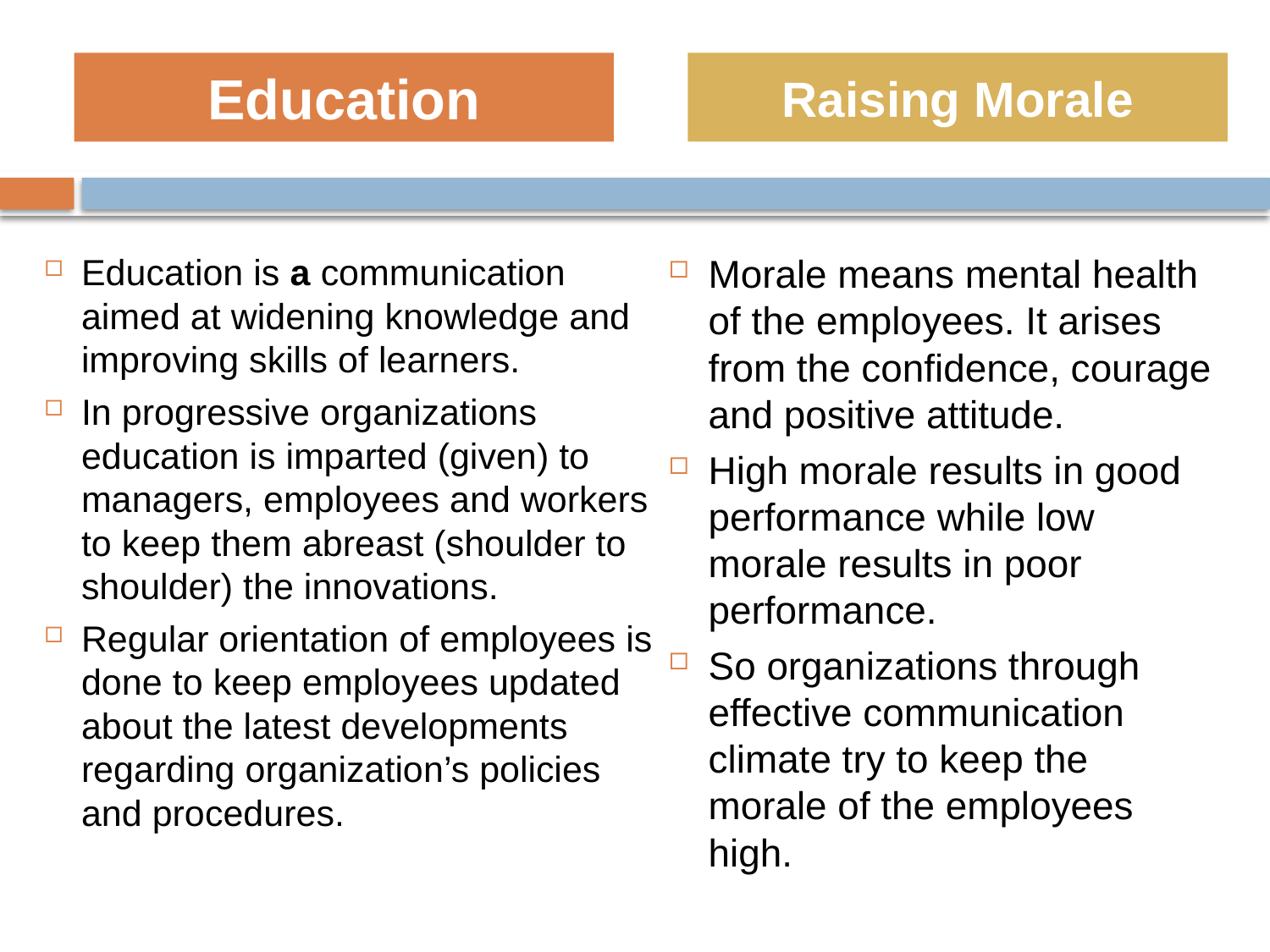

Education
Raising Morale
Education is a communication aimed at widening knowledge and improving skills of learners.
In progressive organizations education is imparted (given) to managers, employees and workers to keep them abreast (shoulder to shoulder) the innovations.
Regular orientation of employees is done to keep employees updated about the latest developments regarding organization’s policies and procedures.

Morale means mental health of the employees. It arises from the confidence, courage and positive attitude.
High morale results in good performance while low morale results in poor performance.
So organizations through effective communication climate try to keep the morale of the employees high.